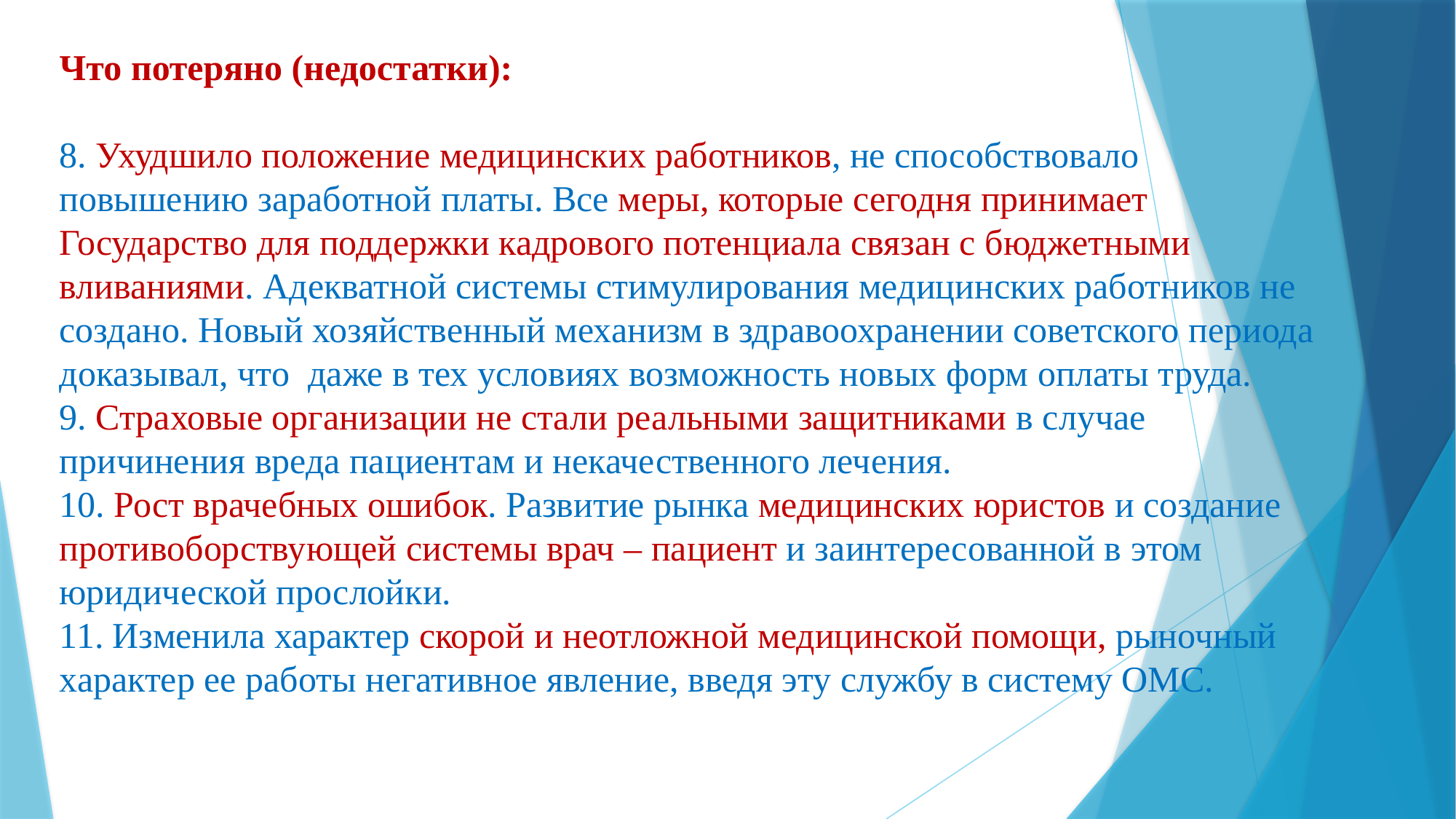

Что потеряно (недостатки):
8. Ухудшило положение медицинских работников, не способствовало повышению заработной платы. Все меры, которые сегодня принимает Государство для поддержки кадрового потенциала связан с бюджетными вливаниями. Адекватной системы стимулирования медицинских работников не создано. Новый хозяйственный механизм в здравоохранении советского периода доказывал, что  даже в тех условиях возможность новых форм оплаты труда.
9. Страховые организации не стали реальными защитниками в случае причинения вреда пациентам и некачественного лечения.
10. Рост врачебных ошибок. Развитие рынка медицинских юристов и создание противоборствующей системы врач – пациент и заинтересованной в этом юридической прослойки.
11. Изменила характер скорой и неотложной медицинской помощи, рыночный характер ее работы негативное явление, введя эту службу в систему ОМС.